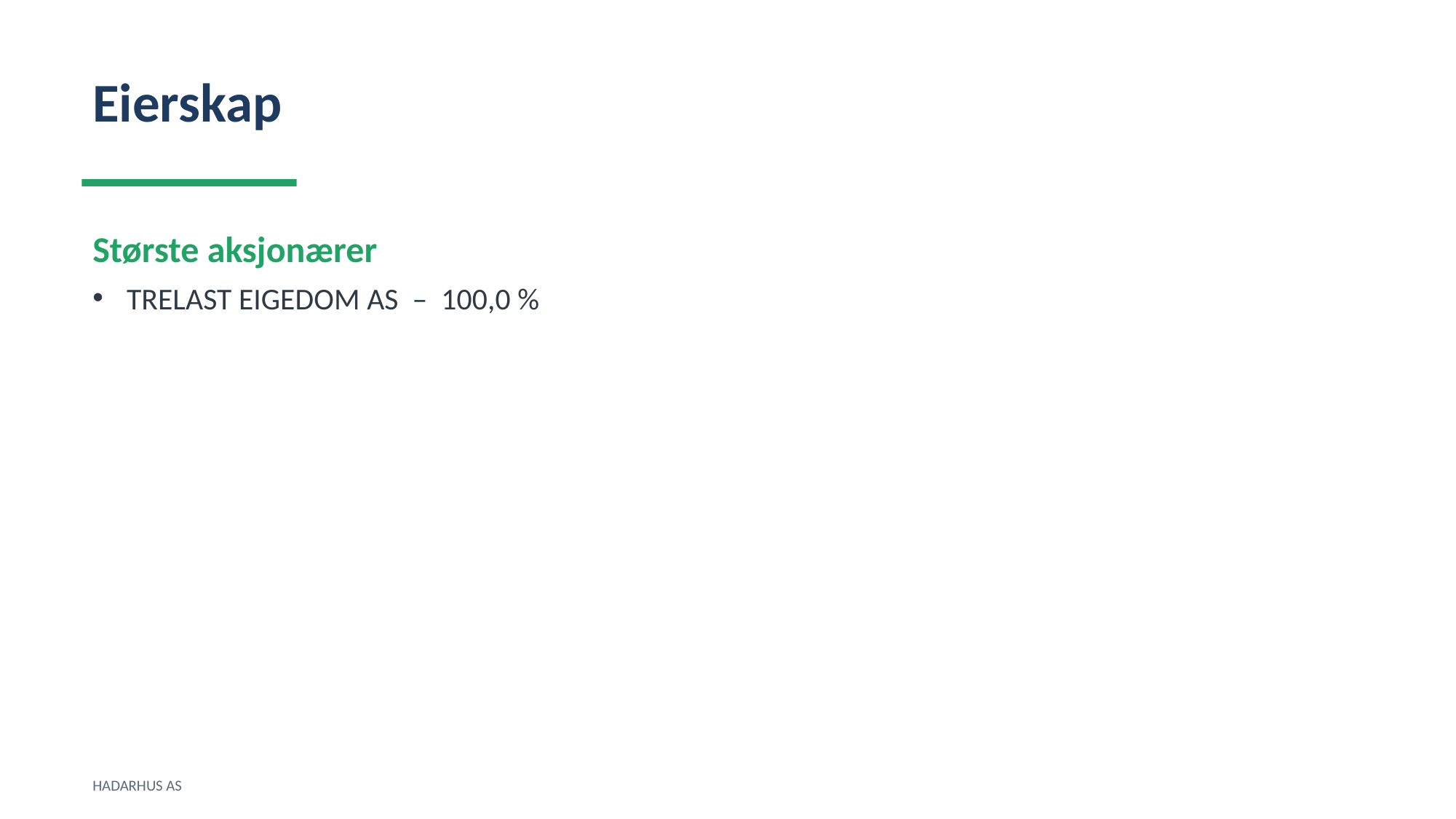

Eierskap

Største aksjonærer
TRELAST EIGEDOM AS  –  100,0 %
HADARHUS AS